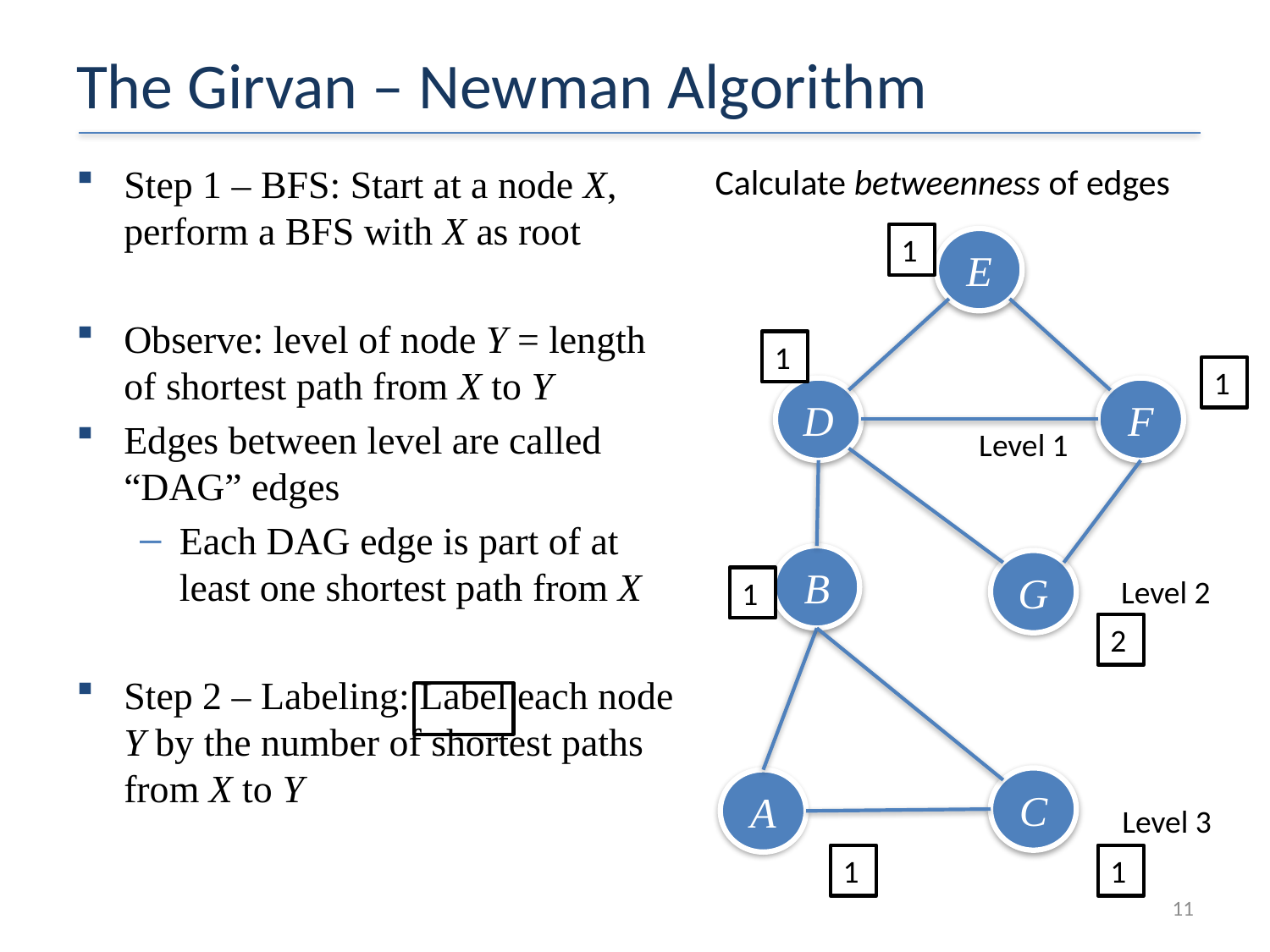

# The Girvan – Newman Algorithm
Step 1 – BFS: Start at a node X, perform a BFS with X as root

Observe: level of node Y = length of shortest path from X to Y
Edges between level are called “DAG” edges
Each DAG edge is part of at least one shortest path from X

Step 2 – Labeling: Label each node Y by the number of shortest paths from X to Y
Calculate betweenness of edges
1
E
1
1
D
F
Level 1
B
G
Level 2
1
2

C
A
Level 3
1
1
11